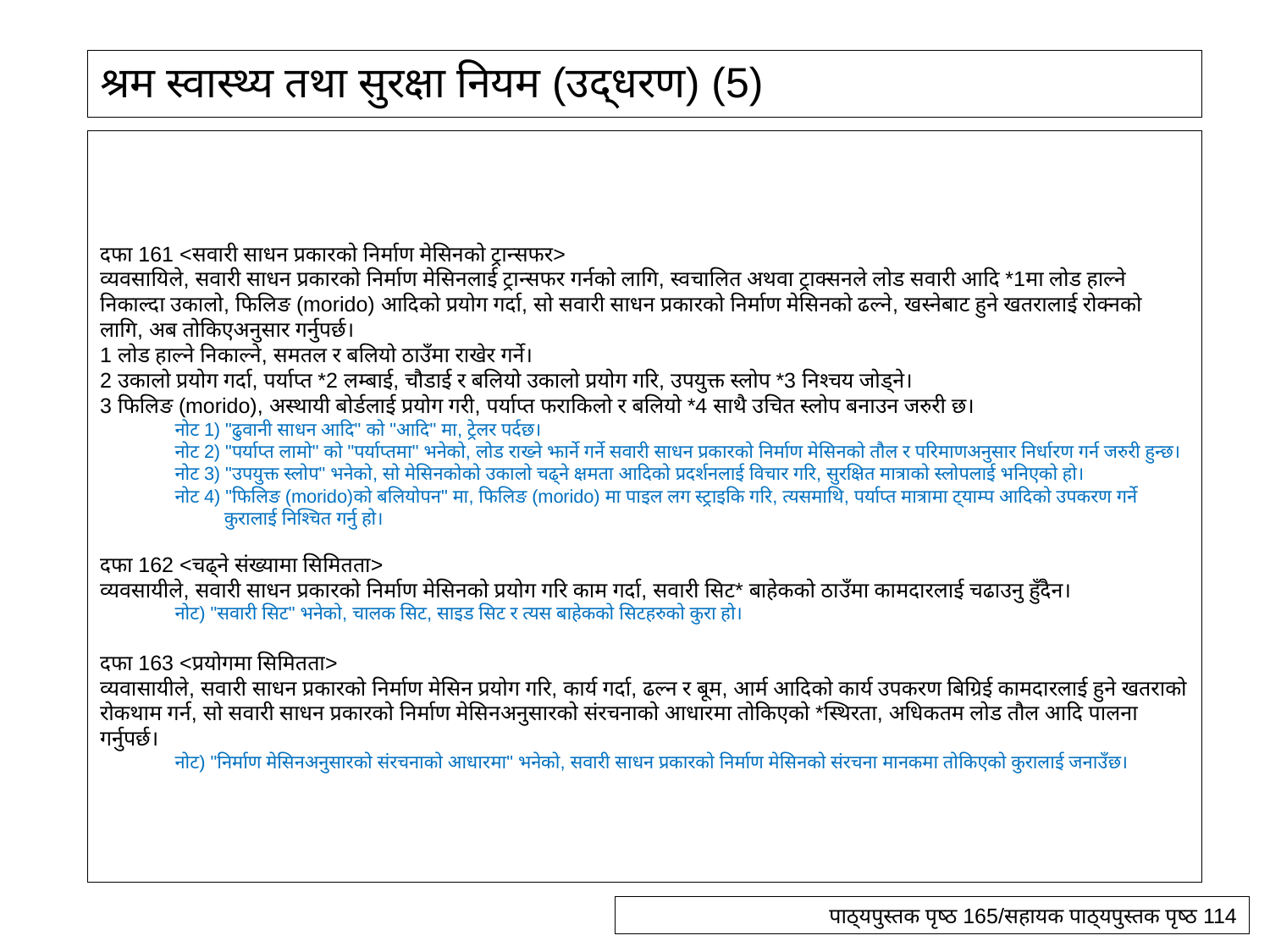

# श्रम स्वास्थ्य तथा सुरक्षा नियम (उद्धरण) (5)
दफा 161 <सवारी साधन प्रकारको निर्माण मेसिनको ट्रान्सफर>
व्यवसायिले, सवारी साधन प्रकारको निर्माण मेसिनलाई ट्रान्सफर गर्नको लागि, स्वचालित अथवा ट्राक्सनले लोड सवारी आदि *1मा लोड हाल्ने निकाल्दा उकालो, फिलिङ (morido) आदिको प्रयोग गर्दा, सो सवारी साधन प्रकारको निर्माण मेसिनको ढल्ने, खस्नेबाट हुने खतरालाई रोक्नको लागि, अब तोकिएअनुसार गर्नुपर्छ।
1 लोड हाल्ने निकाल्ने, समतल र बलियो ठाउँमा राखेर गर्ने।
2 उकालो प्रयोग गर्दा, पर्याप्त *2 लम्बाई, चौडाई र बलियो उकालो प्रयोग गरि, उपयुक्त स्लोप *3 निश्चय जोड्ने।
3 फिलिङ (morido), अस्थायी बोर्डलाई प्रयोग गरी, पर्याप्त फराकिलो र बलियो *4 साथै उचित स्लोप बनाउन जरुरी छ।
नोट 1) "ढुवानी साधन आदि" को "आदि" मा, ट्रेलर पर्दछ।
नोट 2) "पर्याप्त लामो" को "पर्याप्तमा" भनेको, लोड राख्ने झार्ने गर्ने सवारी साधन प्रकारको निर्माण मेसिनको तौल र परिमाणअनुसार निर्धारण गर्न जरुरी हुन्छ।
नोट 3) "उपयुक्त स्लोप" भनेको, सो मेसिनकोको उकालो चढ्ने क्षमता आदिको प्रदर्शनलाई विचार गरि, सुरक्षित मात्राको स्लोपलाई भनिएको हो।
नोट 4) "फिलिङ (morido)को बलियोपन" मा, फिलिङ (morido) मा पाइल लग स्ट्राइकि गरि, त्यसमाथि, पर्याप्त मात्रामा ट्याम्प आदिको उपकरण गर्ने कुरालाई निश्चित गर्नु हो।

दफा 162 <चढ्ने संख्यामा सिमितता>
व्यवसायीले, सवारी साधन प्रकारको निर्माण मेसिनको प्रयोग गरि काम गर्दा, सवारी सिट* बाहेकको ठाउँमा कामदारलाई चढाउनु हुँदैन।
नोट) "सवारी सिट" भनेको, चालक सिट, साइड सिट र त्यस बाहेकको सिटहरुको कुरा हो।

दफा 163 <प्रयोगमा सिमितता>
व्यवासायीले, सवारी साधन प्रकारको निर्माण मेसिन प्रयोग गरि, कार्य गर्दा, ढल्न र बूम, आर्म आदिको कार्य उपकरण बिग्रिई कामदारलाई हुने खतराको रोकथाम गर्न, सो सवारी साधन प्रकारको निर्माण मेसिनअनुसारको संरचनाको आधारमा तोकिएको *स्थिरता, अधिकतम लोड तौल आदि पालना गर्नुपर्छ।
नोट) "निर्माण मेसिनअनुसारको संरचनाको आधारमा" भनेको, सवारी साधन प्रकारको निर्माण मेसिनको संरचना मानकमा तोकिएको कुरालाई जनाउँछ।
पाठ्यपुस्तक पृष्ठ 165/सहायक पाठ्यपुस्तक पृष्ठ 114